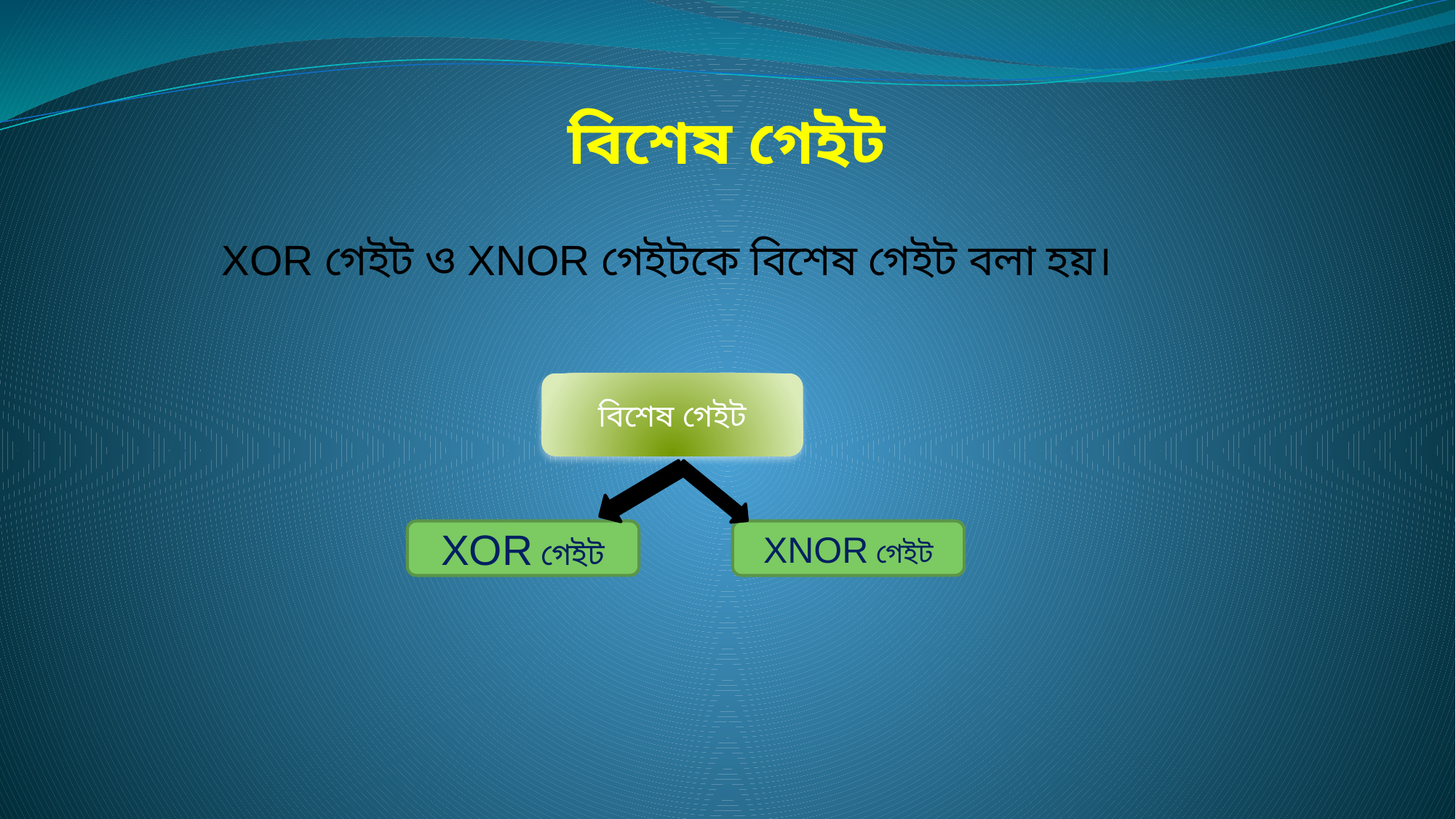

বিশেষ গেইট
XOR গেইট ও XNOR গেইটকে বিশেষ গেইট বলা হয়।
বিশেষ গেইট

XNOR গেইট
XOR গেইট